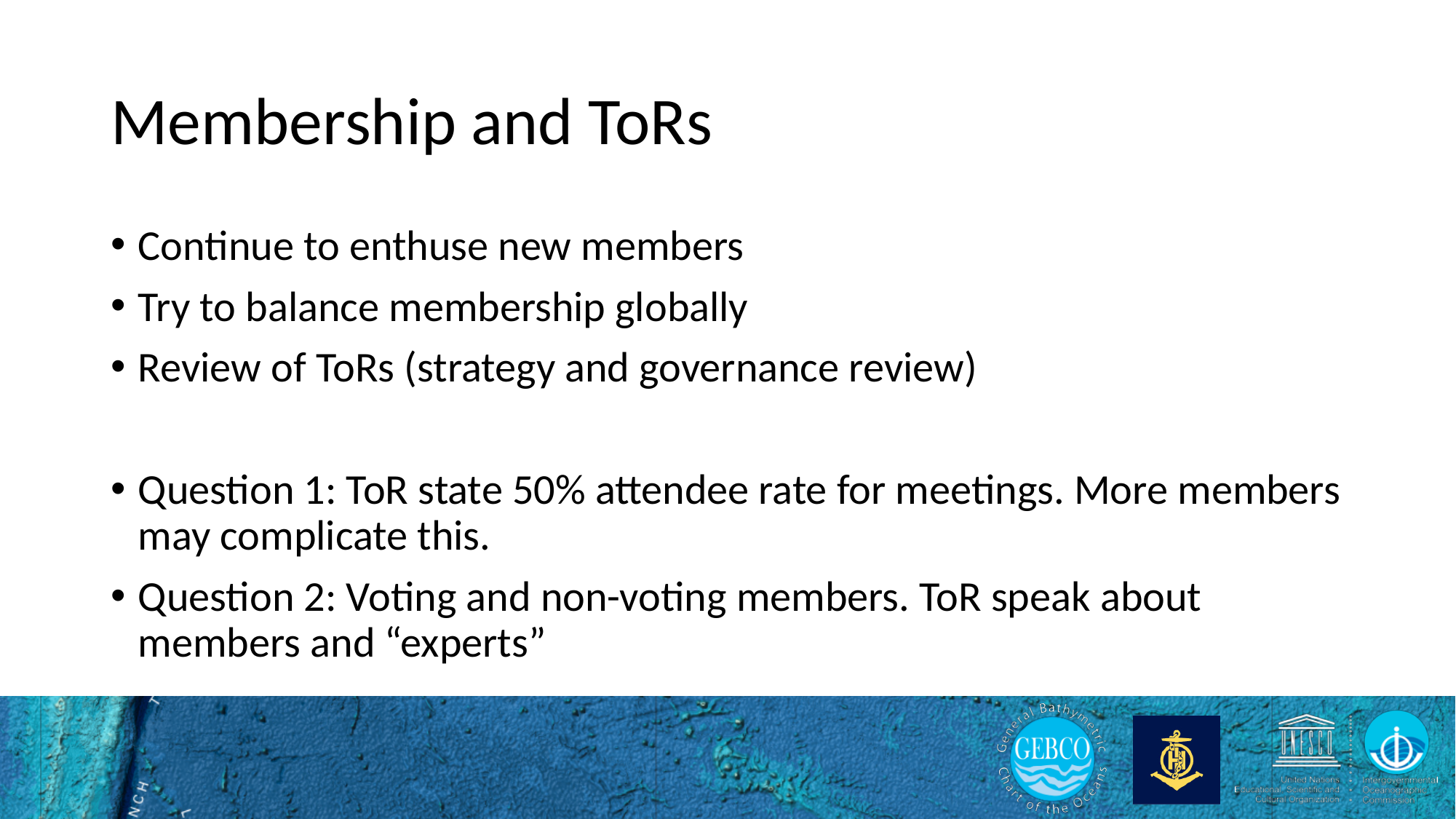

# Membership and ToRs
Continue to enthuse new members
Try to balance membership globally
Review of ToRs (strategy and governance review)

Question 1: ToR state 50% attendee rate for meetings. More members may complicate this.
Question 2: Voting and non-voting members. ToR speak about members and “experts”